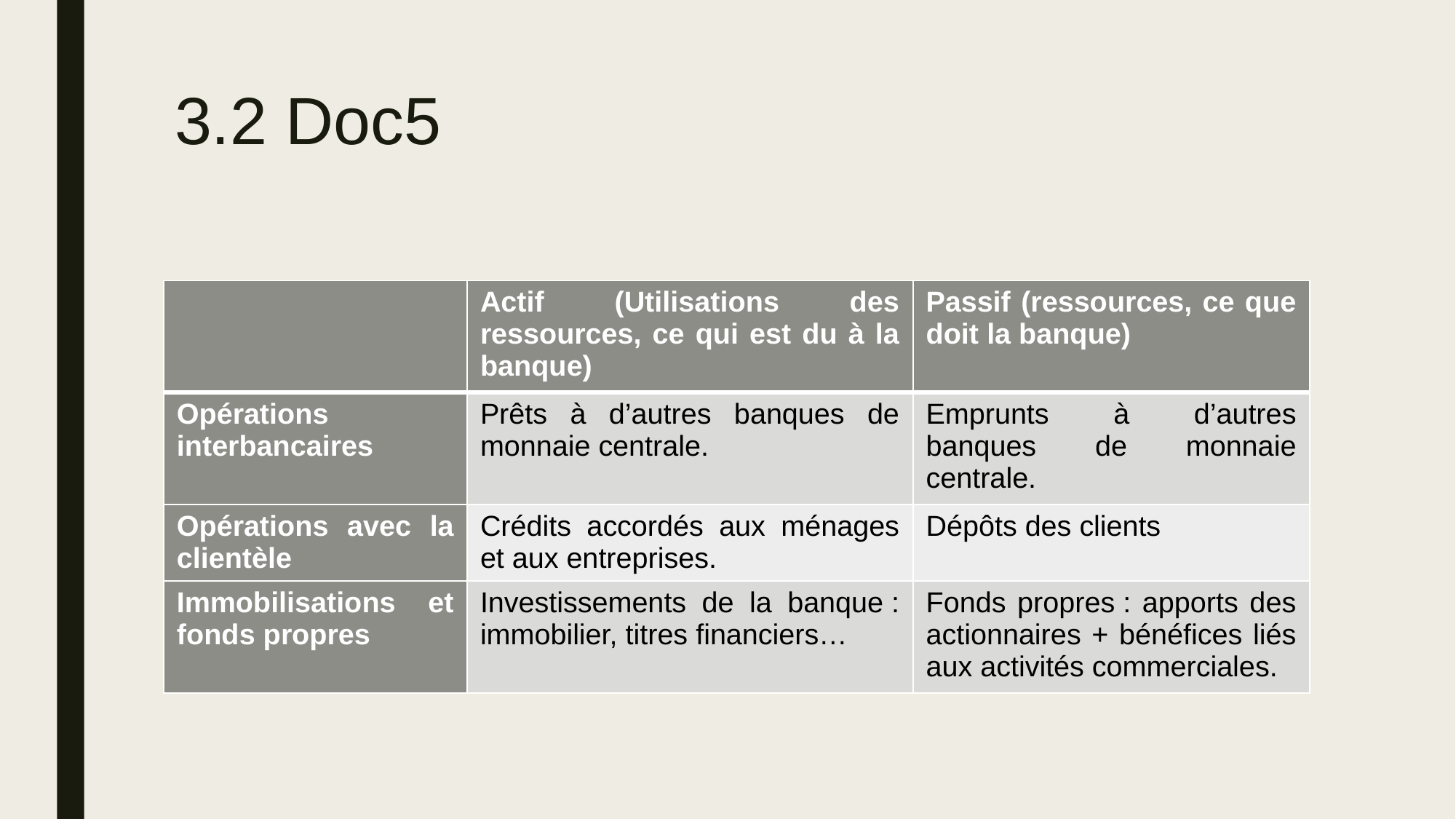

# 3.2 Doc5
|  | Actif (Utilisations des ressources, ce qui est du à la banque) | Passif (ressources, ce que doit la banque) |
| --- | --- | --- |
| Opérations interbancaires | Prêts à d’autres banques de monnaie centrale. | Emprunts à d’autres banques de monnaie centrale. |
| Opérations avec la clientèle | Crédits accordés aux ménages et aux entreprises. | Dépôts des clients |
| Immobilisations et fonds propres | Investissements de la banque : immobilier, titres financiers… | Fonds propres : apports des actionnaires + bénéfices liés aux activités commerciales. |